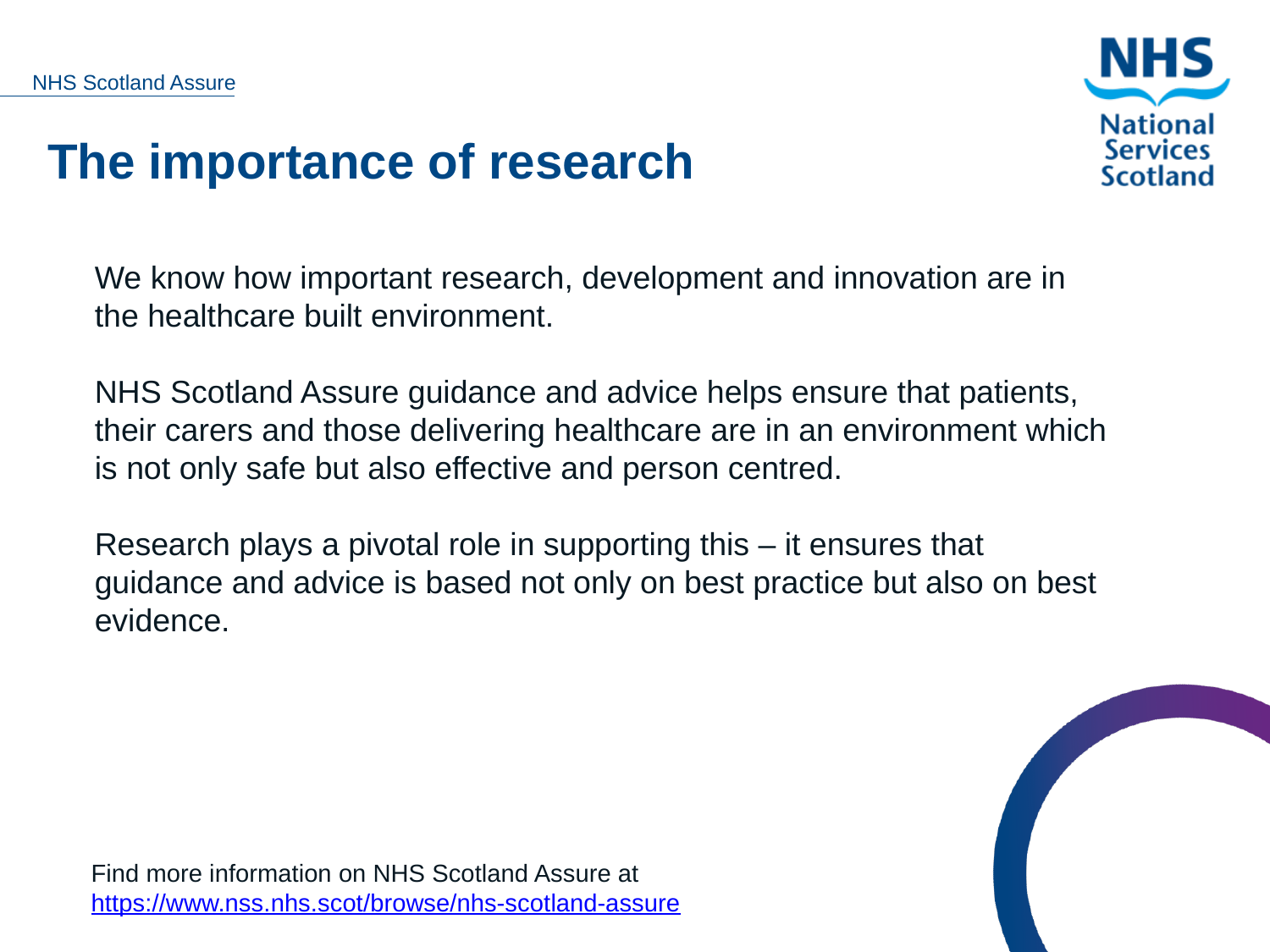

The importance of research
We know how important research, development and innovation are in the healthcare built environment.

NHS Scotland Assure guidance and advice helps ensure that patients, their carers and those delivering healthcare are in an environment which is not only safe but also effective and person centred.

Research plays a pivotal role in supporting this – it ensures that guidance and advice is based not only on best practice but also on best evidence.

Find more information on NHS Scotland Assure at
https://www.nss.nhs.scot/browse/nhs-scotland-assure